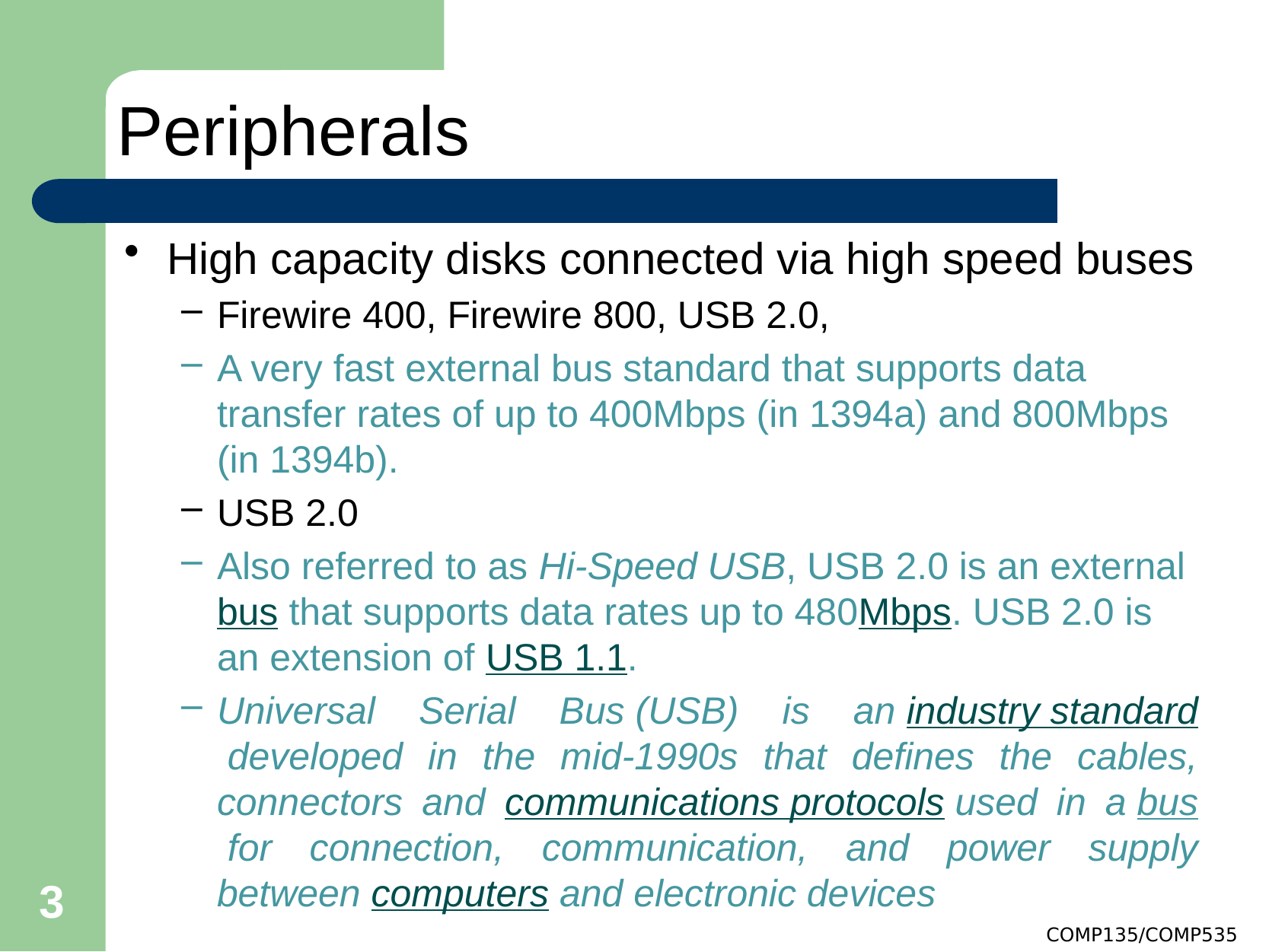

# Peripherals
High capacity disks connected via high speed buses
Firewire 400, Firewire 800, USB 2.0,
A very fast external bus standard that supports data transfer rates of up to 400Mbps (in 1394a) and 800Mbps (in 1394b).
USB 2.0
Also referred to as Hi-Speed USB, USB 2.0 is an external bus that supports data rates up to 480Mbps. USB 2.0 is an extension of USB 1.1.
Universal Serial Bus (USB) is an industry standard developed in the mid-1990s that defines the cables, connectors and communications protocols used in a bus for connection, communication, and power supply between computers and electronic devices
3